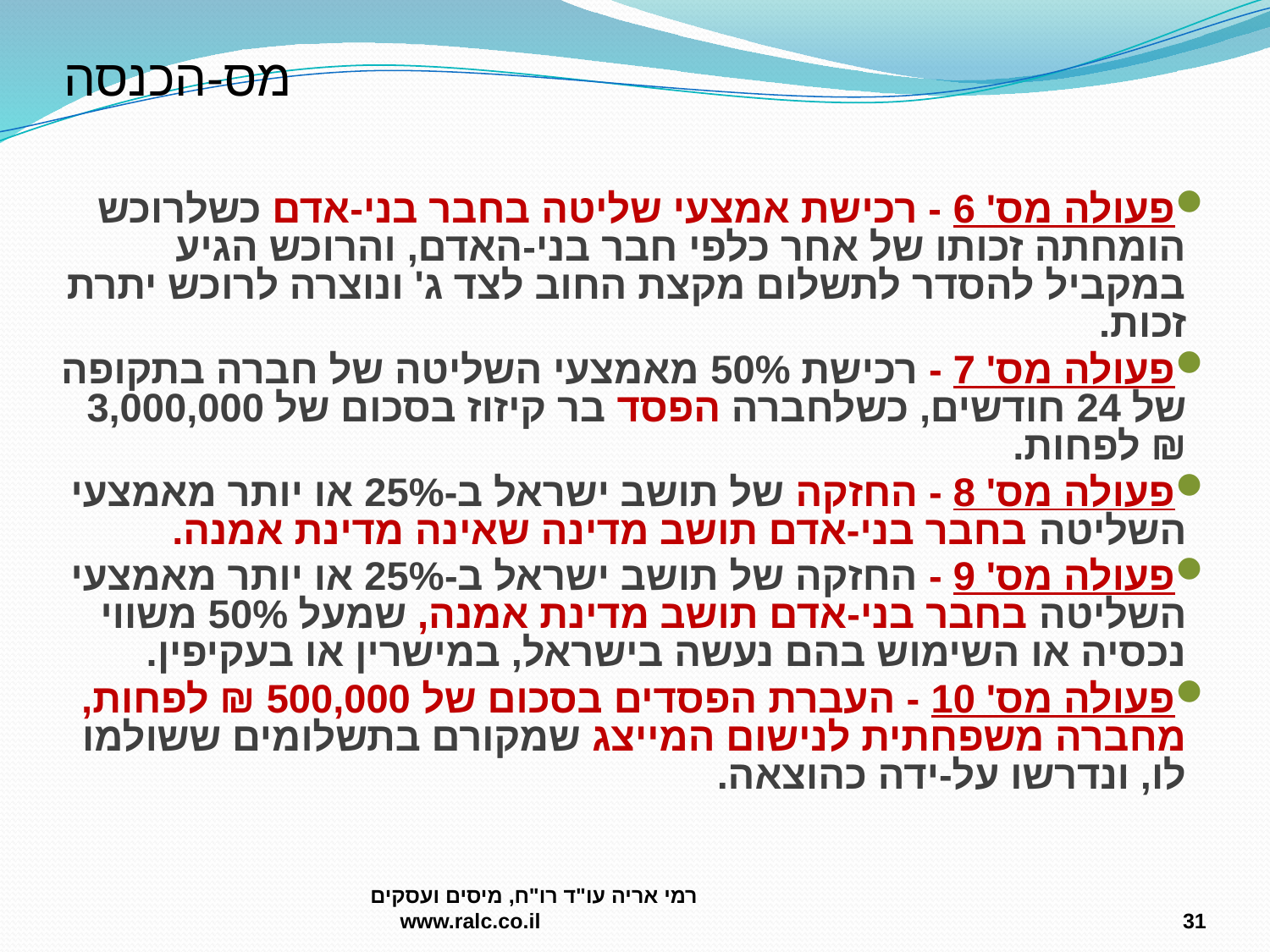

# מס-הכנסה
פעולה מס' 6 - רכישת אמצעי שליטה בחבר בני-אדם כשלרוכש הומחתה זכותו של אחר כלפי חבר בני-האדם, והרוכש הגיע במקביל להסדר לתשלום מקצת החוב לצד ג' ונוצרה לרוכש יתרת זכות.
פעולה מס' 7 - רכישת 50% מאמצעי השליטה של חברה בתקופה של 24 חודשים, כשלחברה הפסד בר קיזוז בסכום של 3,000,000 ₪ לפחות.
פעולה מס' 8 - החזקה של תושב ישראל ב-25% או יותר מאמצעי השליטה בחבר בני-אדם תושב מדינה שאינה מדינת אמנה.
פעולה מס' 9 - החזקה של תושב ישראל ב-25% או יותר מאמצעי השליטה בחבר בני-אדם תושב מדינת אמנה, שמעל 50% משווי נכסיה או השימוש בהם נעשה בישראל, במישרין או בעקיפין.
פעולה מס' 10 - העברת הפסדים בסכום של 500,000 ₪ לפחות, מחברה משפחתית לנישום המייצג שמקורם בתשלומים ששולמו לו, ונדרשו על-ידה כהוצאה.
רמי אריה עו"ד רו"ח, מיסים ועסקים www.ralc.co.il
31